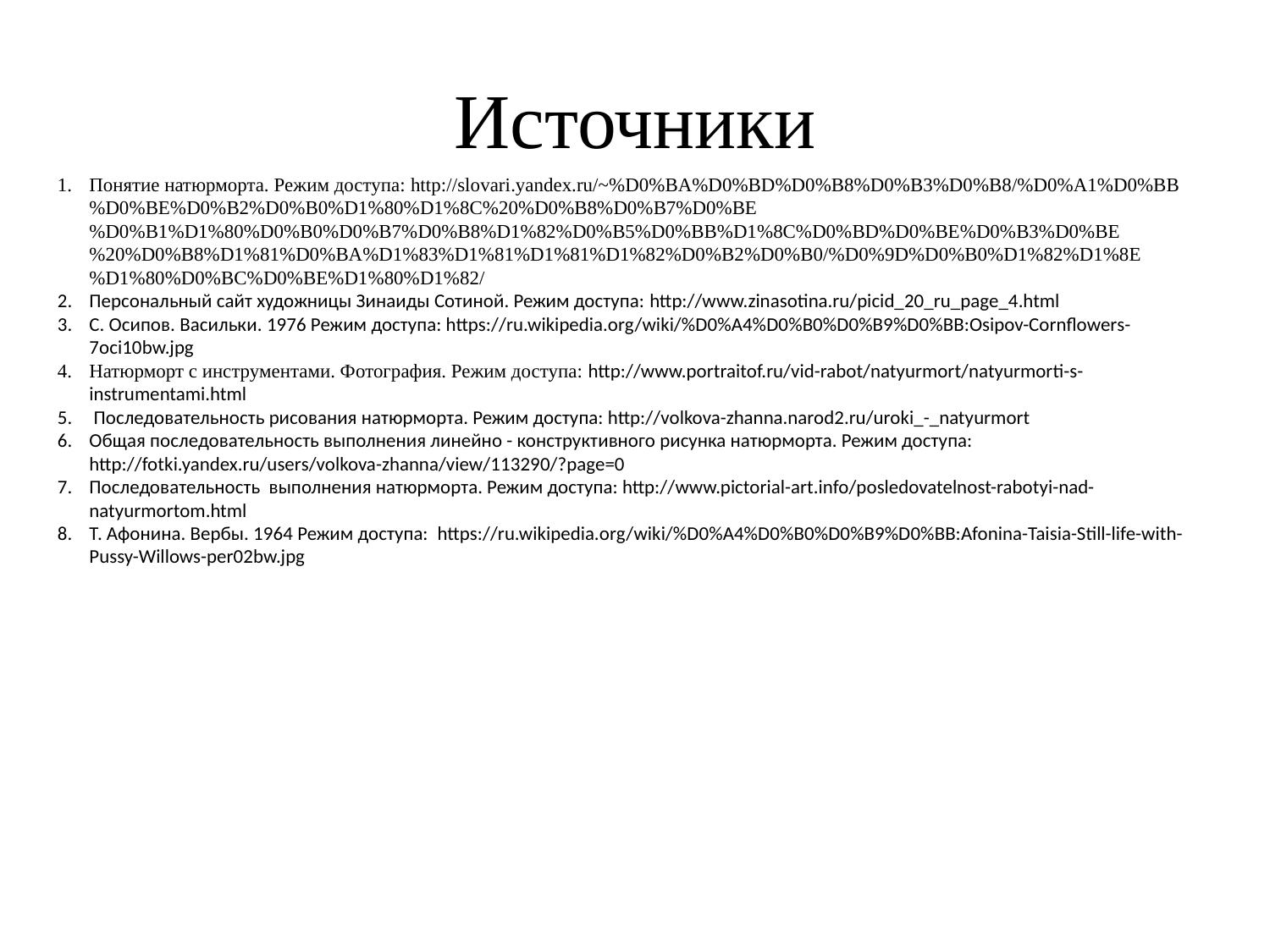

# Источники
Понятие натюрморта. Режим доступа: http://slovari.yandex.ru/~%D0%BA%D0%BD%D0%B8%D0%B3%D0%B8/%D0%A1%D0%BB%D0%BE%D0%B2%D0%B0%D1%80%D1%8C%20%D0%B8%D0%B7%D0%BE%D0%B1%D1%80%D0%B0%D0%B7%D0%B8%D1%82%D0%B5%D0%BB%D1%8C%D0%BD%D0%BE%D0%B3%D0%BE%20%D0%B8%D1%81%D0%BA%D1%83%D1%81%D1%81%D1%82%D0%B2%D0%B0/%D0%9D%D0%B0%D1%82%D1%8E%D1%80%D0%BC%D0%BE%D1%80%D1%82/
Персональный сайт художницы Зинаиды Сотиной. Режим доступа: http://www.zinasotina.ru/picid_20_ru_page_4.html
С. Осипов. Васильки. 1976 Режим доступа: https://ru.wikipedia.org/wiki/%D0%A4%D0%B0%D0%B9%D0%BB:Osipov-Cornflowers-7oci10bw.jpg
Натюрморт с инструментами. Фотография. Режим доступа: http://www.portraitof.ru/vid-rabot/natyurmort/natyurmorti-s-instrumentami.html
 Последовательность рисования натюрморта. Режим доступа: http://volkova-zhanna.narod2.ru/uroki_-_natyurmort
Общая последовательность выполнения линейно - конструктивного рисунка натюрморта. Режим доступа: http://fotki.yandex.ru/users/volkova-zhanna/view/113290/?page=0
Последовательность  выполнения натюрморта. Режим доступа: http://www.pictorial-art.info/posledovatelnost-rabotyi-nad-natyurmortom.html
Т. Афонина. Вербы. 1964 Режим доступа:  https://ru.wikipedia.org/wiki/%D0%A4%D0%B0%D0%B9%D0%BB:Afonina-Taisia-Still-life-with-Pussy-Willows-per02bw.jpg